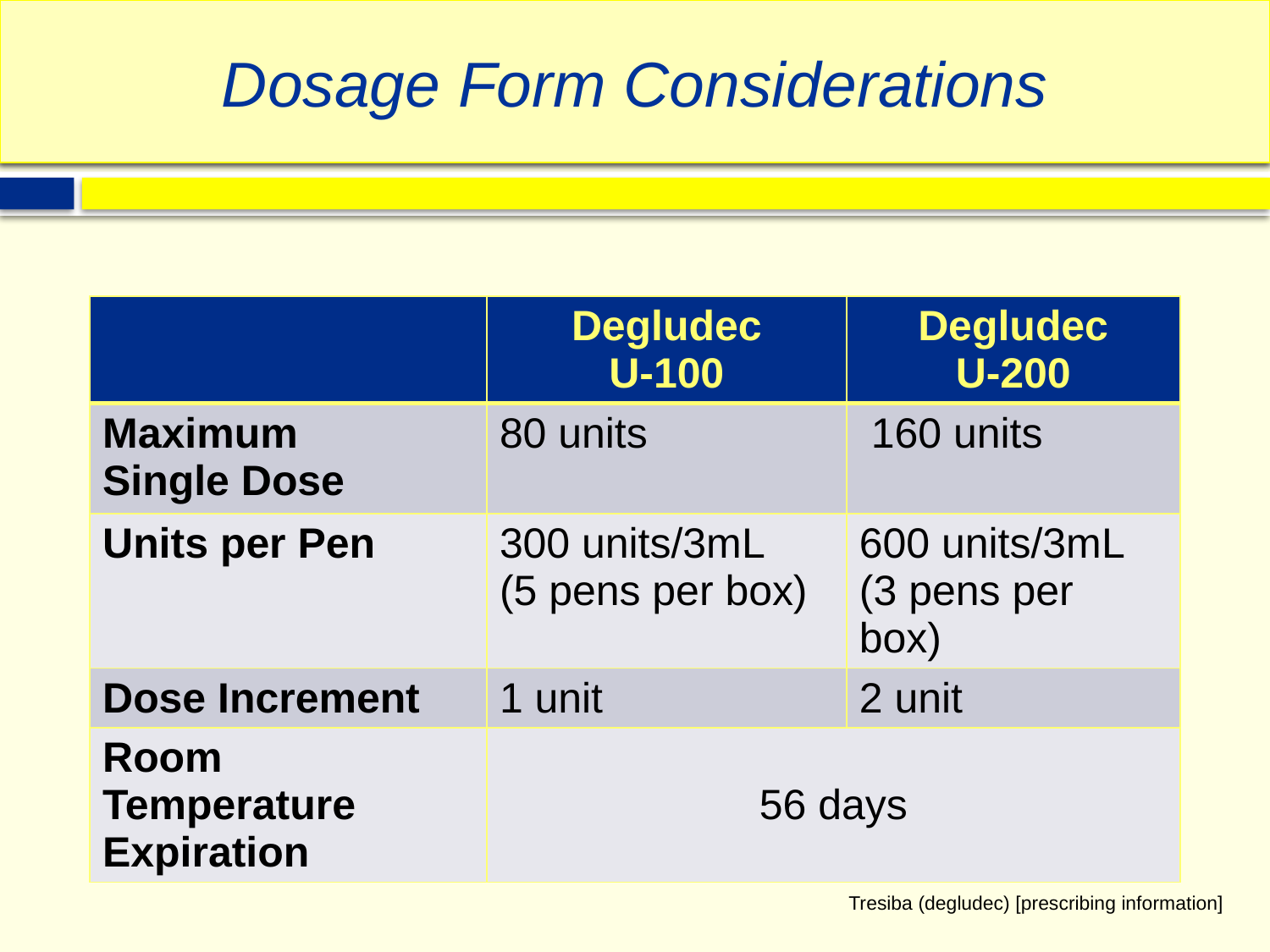

# Dosage Form Considerations
|  | Degludec U-100 | Degludec U-200 |
| --- | --- | --- |
| Maximum Single Dose | 80 units | 160 units |
| Units per Pen | 300 units/3mL (5 pens per box) | 600 units/3mL (3 pens per box) |
| Dose Increment | 1 unit | 2 unit |
| Room Temperature Expiration | 56 days |  |
Tresiba (degludec) [prescribing information]